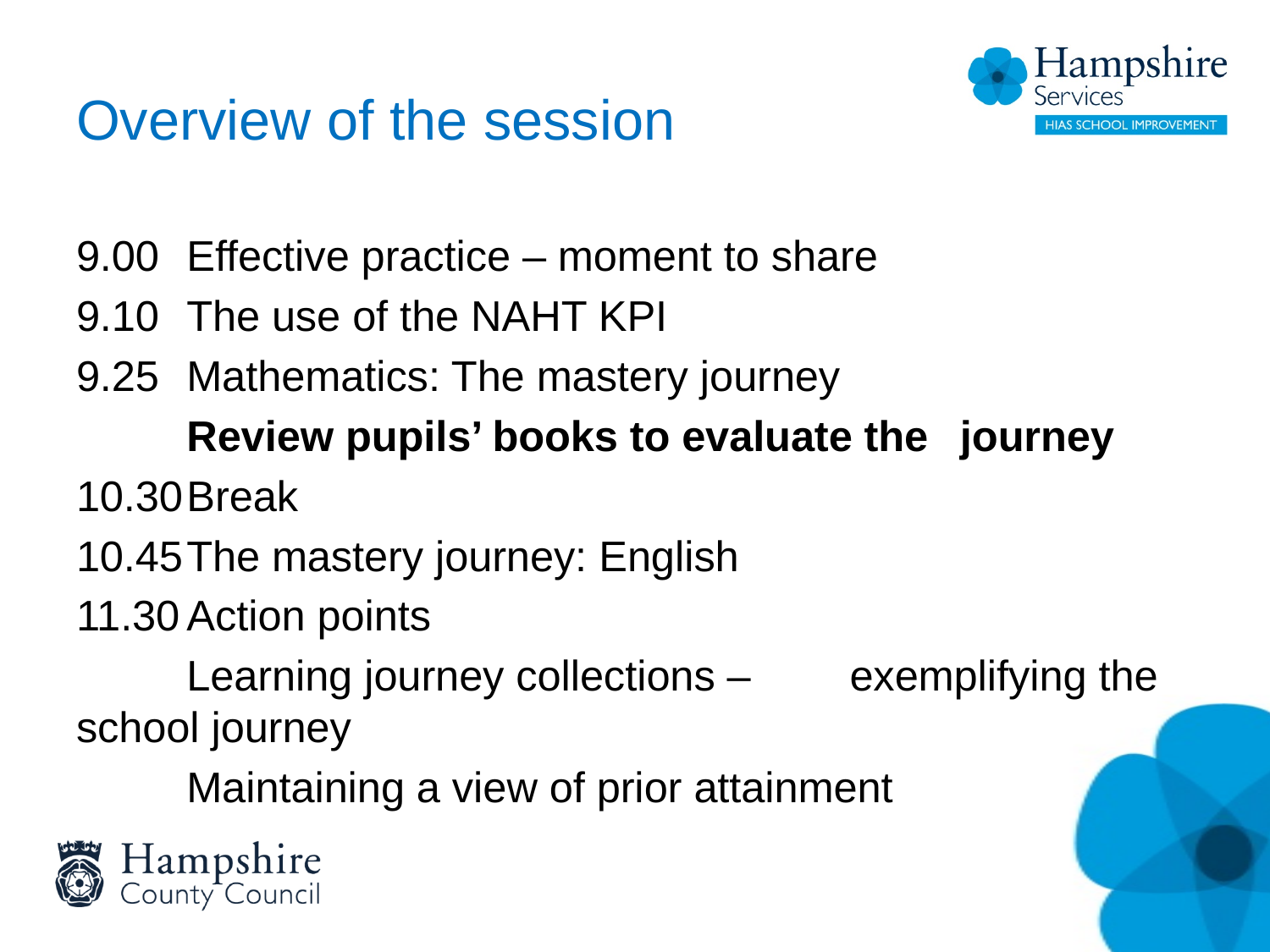

# Overview of the session
9.00		Effective practice – moment to share
9.10		The use of the NAHT KPI
9.25		Mathematics: The mastery journey
		Review pupils’ books to evaluate the 		journey
10.30		Break
10.45		The mastery journey: English
11.30		Action points
		Learning journey collections – 				exemplifying the school journey
		Maintaining a view of prior attainment